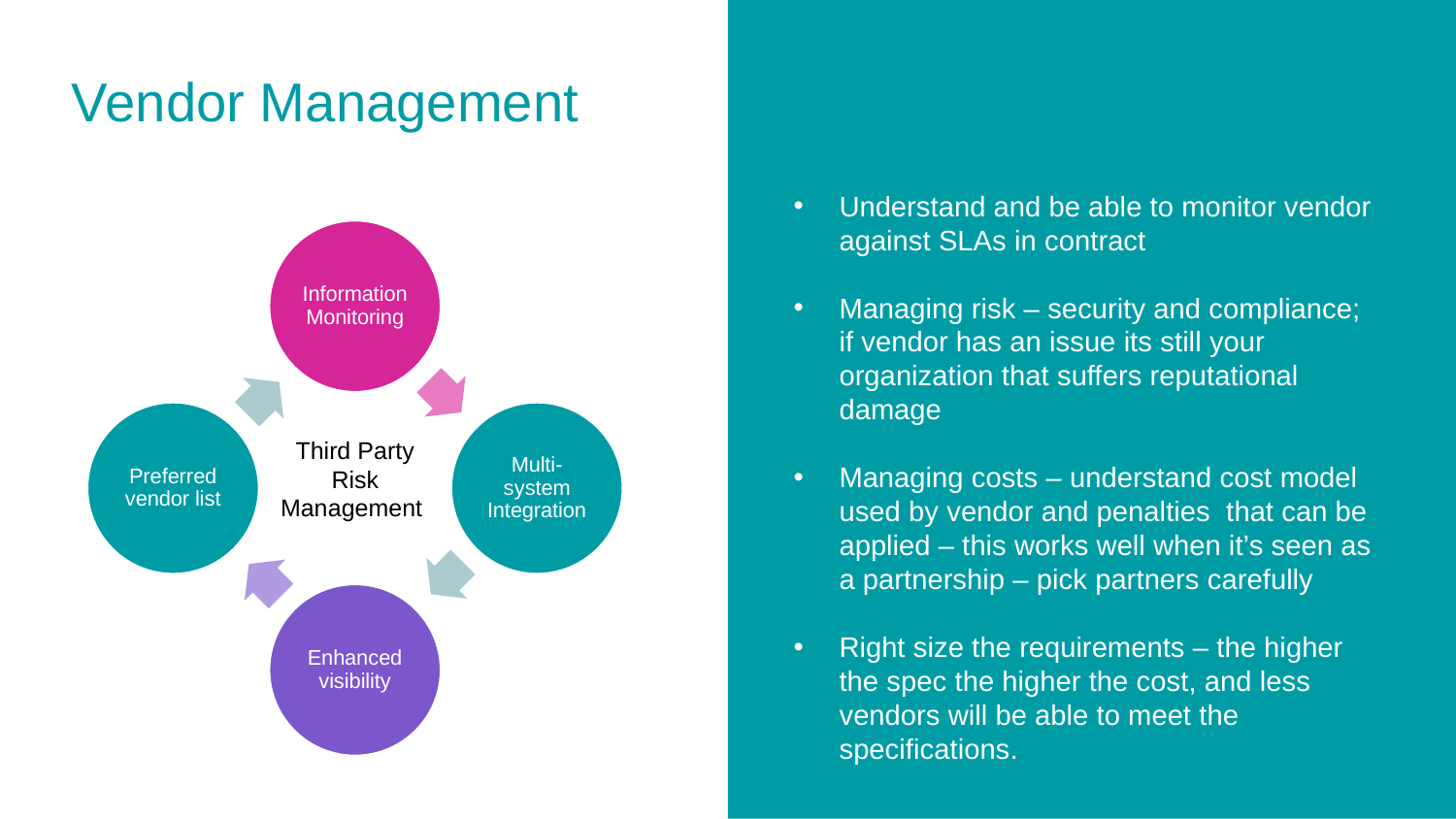

# Vendor Management
Understand and be able to monitor vendor against SLAs in contract

Managing risk – security and compliance; if vendor has an issue its still your organization that suffers reputational damage

Managing costs – understand cost model used by vendor and penalties  that can be applied – this works well when it’s seen as a partnership – pick partners carefully

Right size the requirements – the higher the spec the higher the cost, and less vendors will be able to meet the specifications.
Information Monitoring

Multi-system Integration

Enhanced visibility

Preferred vendor list

Third Party Risk Management